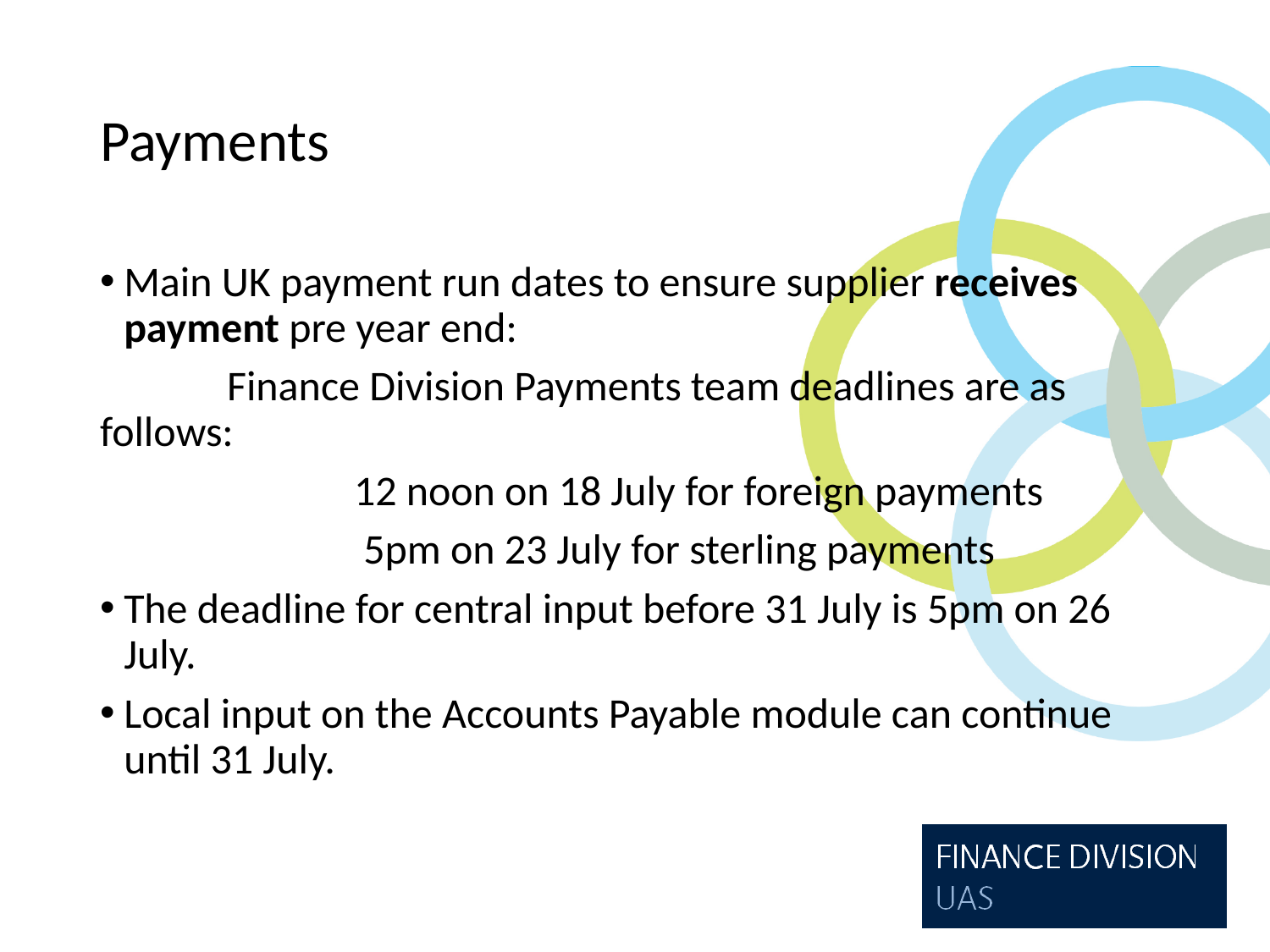

# Payments
Main UK payment run dates to ensure supplier receives payment pre year end:
	Finance Division Payments team deadlines are as 	follows:
		12 noon on 18 July for foreign payments
		 5pm on 23 July for sterling payments
The deadline for central input before 31 July is 5pm on 26 July.
Local input on the Accounts Payable module can continue until 31 July.